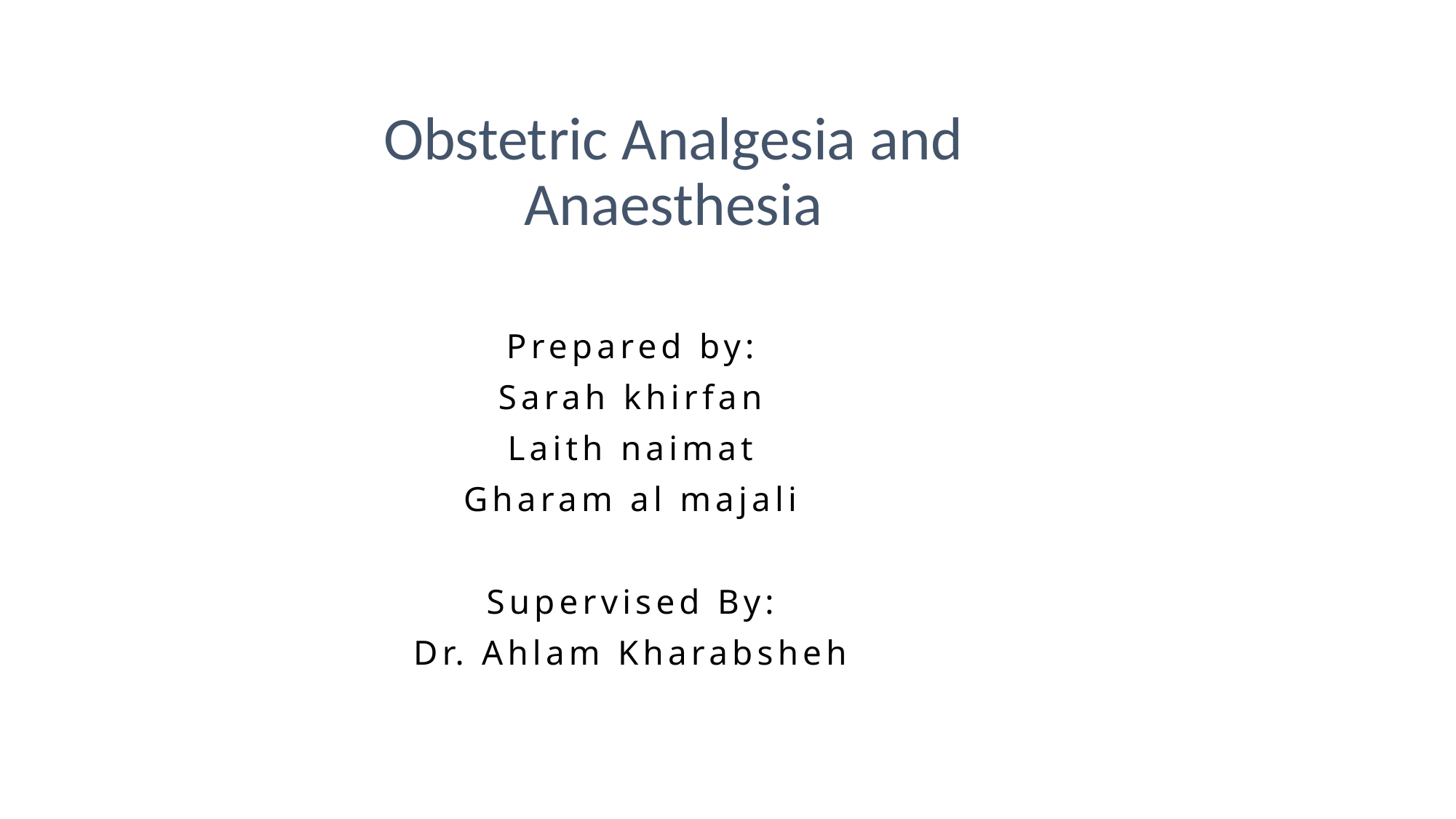

# Obstetric Analgesia and Anaesthesia
Prepared by:
Sarah khirfan
Laith naimat
Gharam al majali

Supervised By:
Dr. Ahlam Kharabsheh